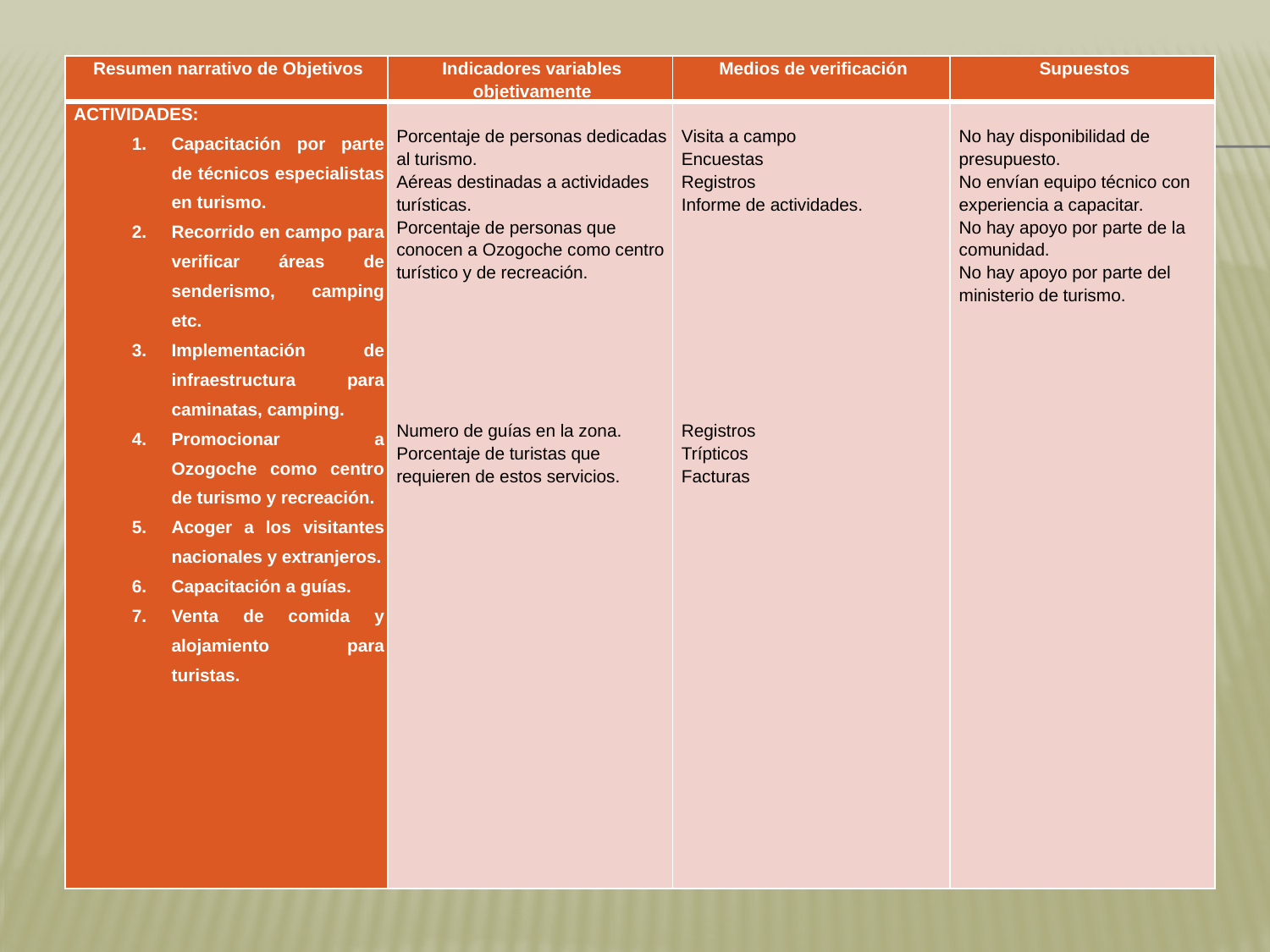

| Resumen narrativo de Objetivos | Indicadores variables objetivamente | Medios de verificación | Supuestos |
| --- | --- | --- | --- |
| ACTIVIDADES: Capacitación por parte de técnicos especialistas en turismo. Recorrido en campo para verificar áreas de senderismo, camping etc. Implementación de infraestructura para caminatas, camping. Promocionar a Ozogoche como centro de turismo y recreación. Acoger a los visitantes nacionales y extranjeros. Capacitación a guías. Venta de comida y alojamiento para turistas. | Porcentaje de personas dedicadas al turismo. Aéreas destinadas a actividades turísticas. Porcentaje de personas que conocen a Ozogoche como centro turístico y de recreación.             Numero de guías en la zona. Porcentaje de turistas que requieren de estos servicios. | Visita a campo Encuestas Registros Informe de actividades.                   Registros Trípticos Facturas | No hay disponibilidad de presupuesto. No envían equipo técnico con experiencia a capacitar. No hay apoyo por parte de la comunidad. No hay apoyo por parte del ministerio de turismo. |